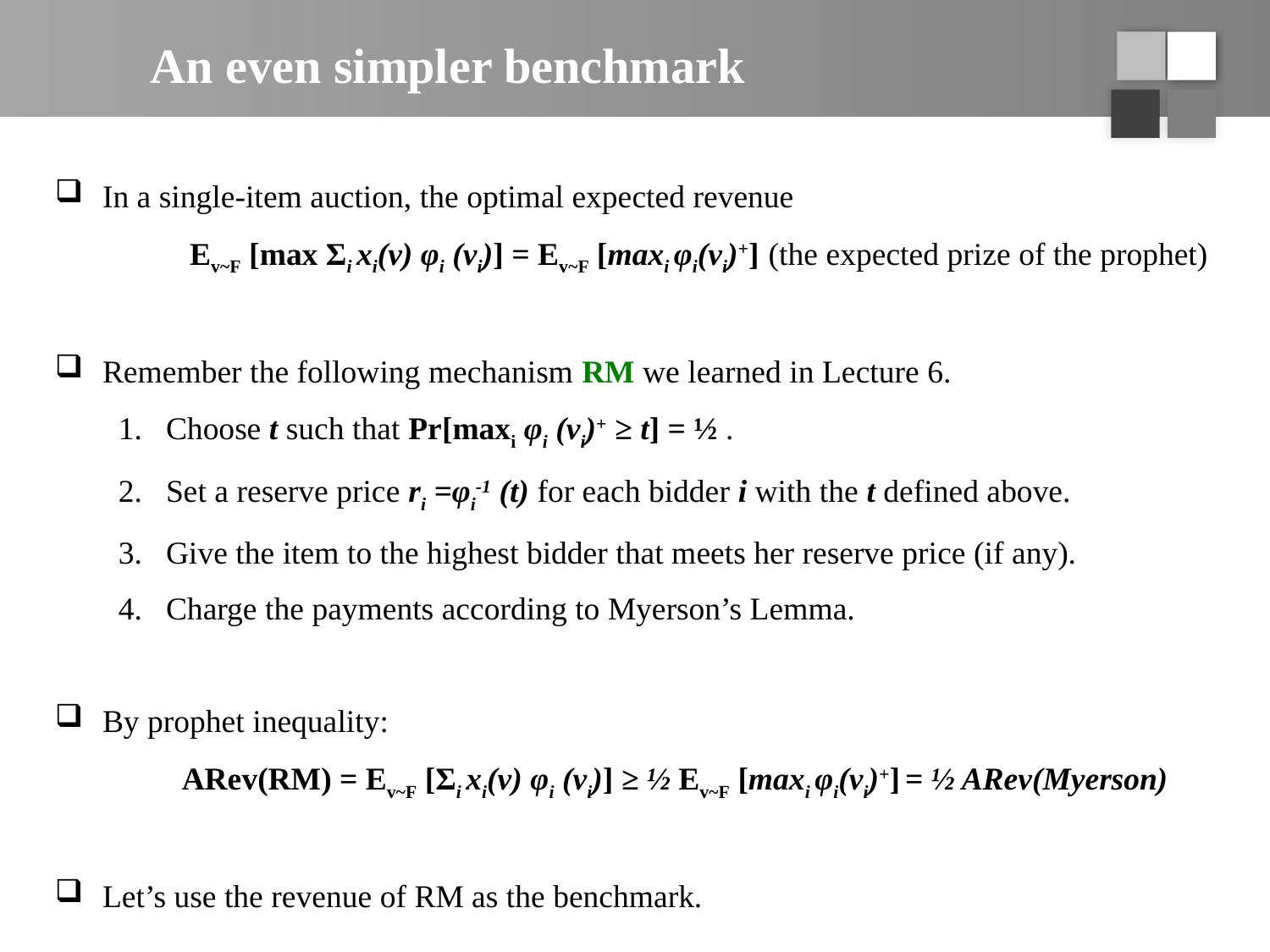

# An even simpler benchmark

In a single-item auction, the optimal expected revenue
	 Ev~F [max Σi xi(v) φi (vi)] = Ev~F [maxi φi(vi)+]  (the expected prize of the prophet)

Remember the following mechanism RM we learned in Lecture 6.
Choose t such that Pr[maxi φi (vi)+ ≥ t] = ½ .
Set a reserve price ri =φi-1 (t) for each bidder i with the t defined above.
Give the item to the highest bidder that meets her reserve price (if any).
Charge the payments according to Myerson’s Lemma.

By prophet inequality:
	ARev(RM) = Ev~F [Σi xi(v) φi (vi)] ≥ ½ Ev~F [maxi φi(vi)+] = ½ ARev(Myerson)

Let’s use the revenue of RM as the benchmark.